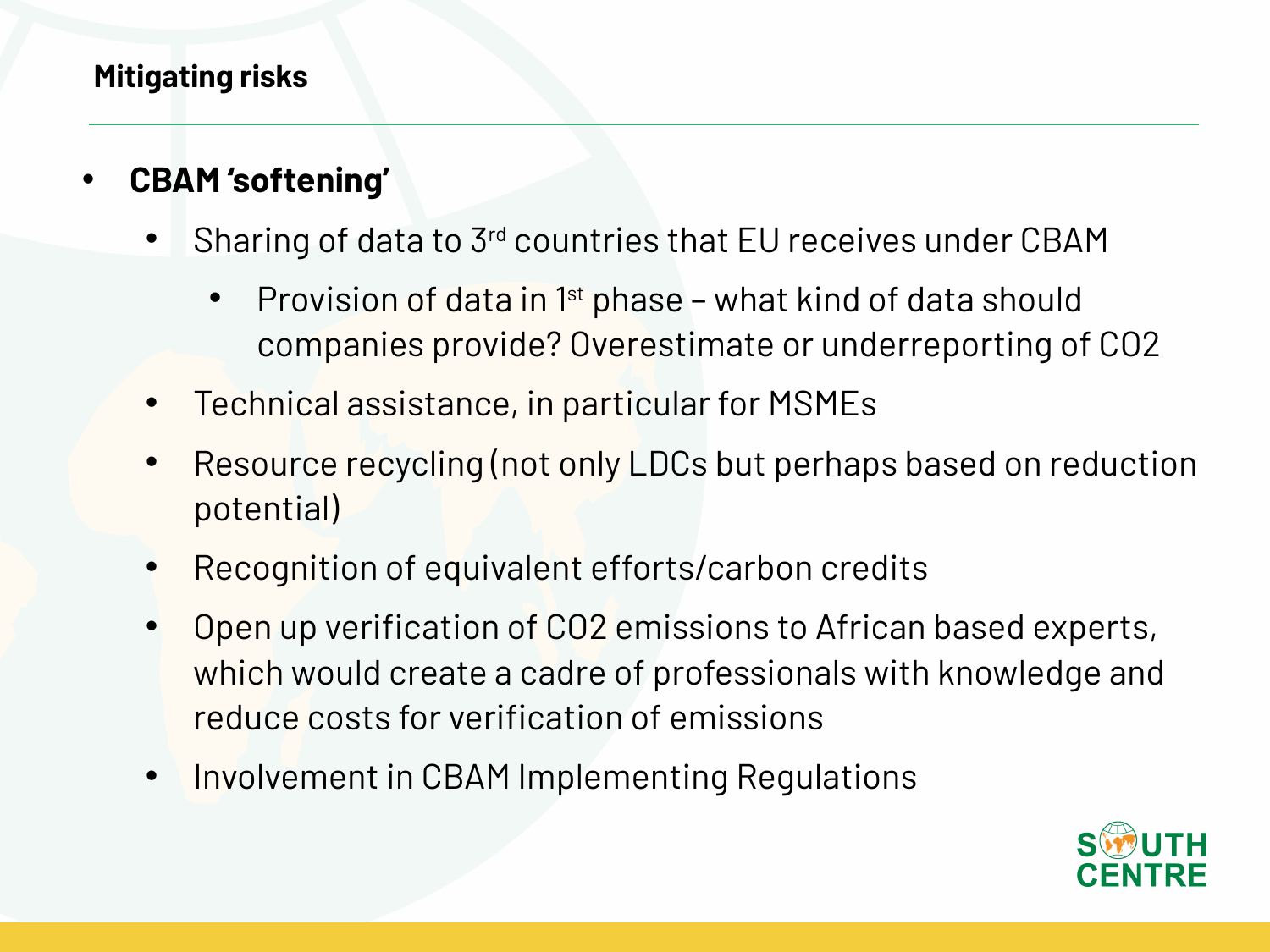

Mitigating risks
CBAM ‘softening’
Sharing of data to 3rd countries that EU receives under CBAM
Provision of data in 1st phase – what kind of data should companies provide? Overestimate or underreporting of CO2
Technical assistance, in particular for MSMEs
Resource recycling (not only LDCs but perhaps based on reduction potential)
Recognition of equivalent efforts/carbon credits
Open up verification of CO2 emissions to African based experts, which would create a cadre of professionals with knowledge and reduce costs for verification of emissions
Involvement in CBAM Implementing Regulations